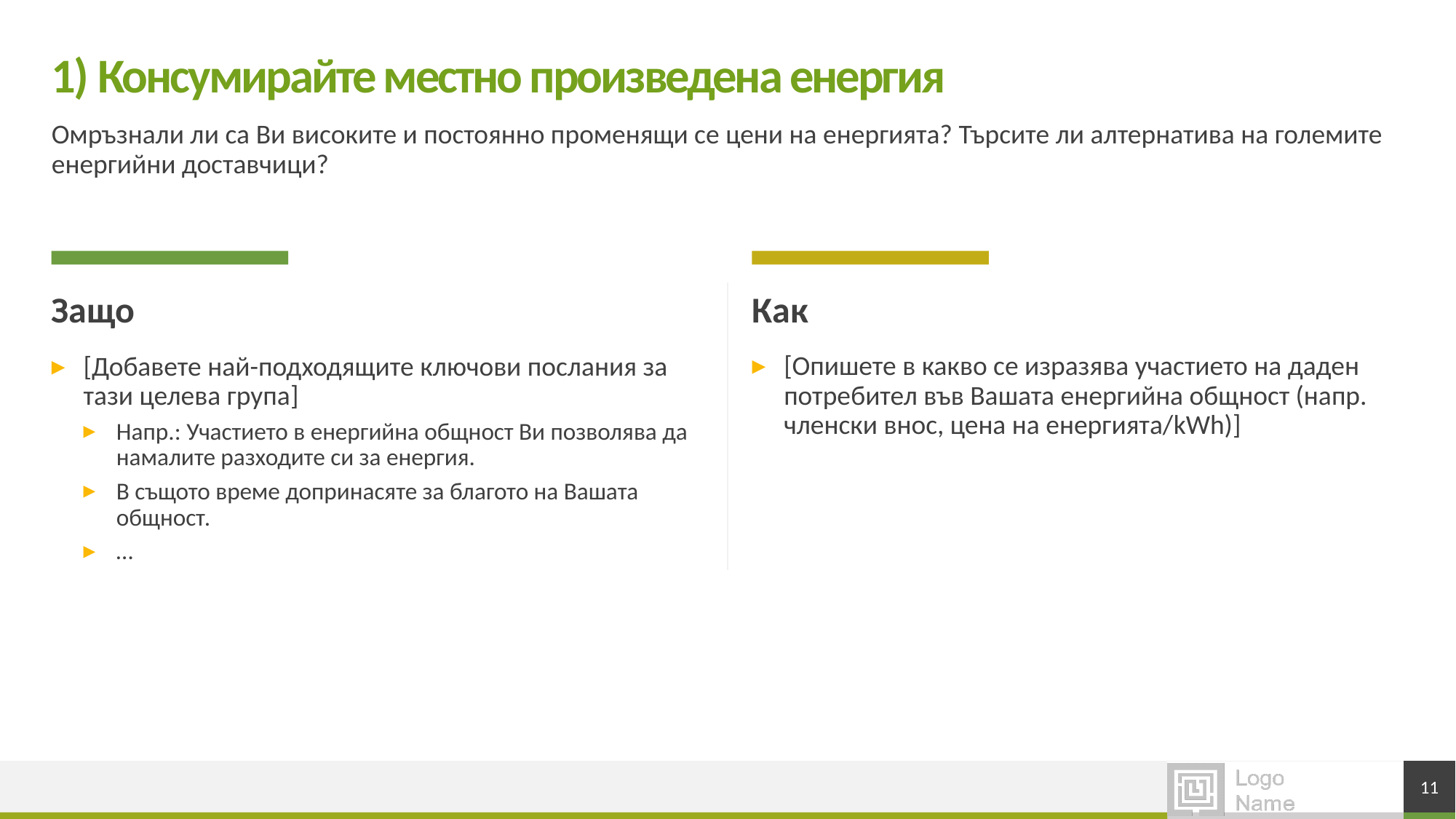

# 1) Консумирайте местно произведена енергия
Омръзнали ли са Ви високите и постоянно променящи се цени на енергията? Търсите ли алтернатива на големите енергийни доставчици?

Защо
Как
[Опишете в какво се изразява участието на даден потребител във Вашата енергийна общност (напр. членски внос, цена на енергията/kWh)]
[Добавете най-подходящите ключови послания за тази целева група]
Напр.: Участието в енергийна общност Ви позволява да намалите разходите си за енергия.
В същото време допринасяте за благото на Вашата общност.
…
11